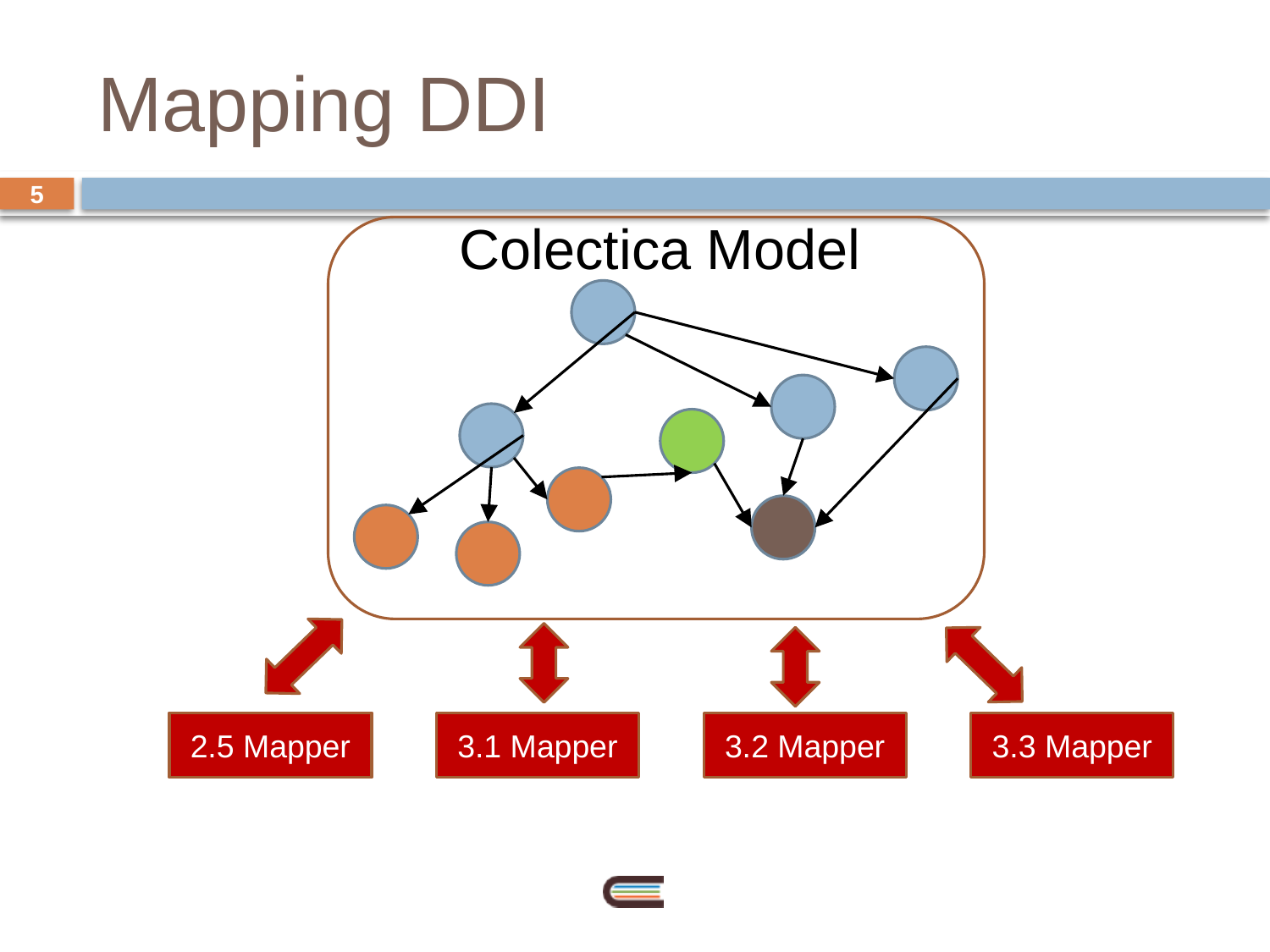

# Mapping DDI
5
Colectica Model

2.5 Mapper
3.1 Mapper
3.2 Mapper
3.3 Mapper